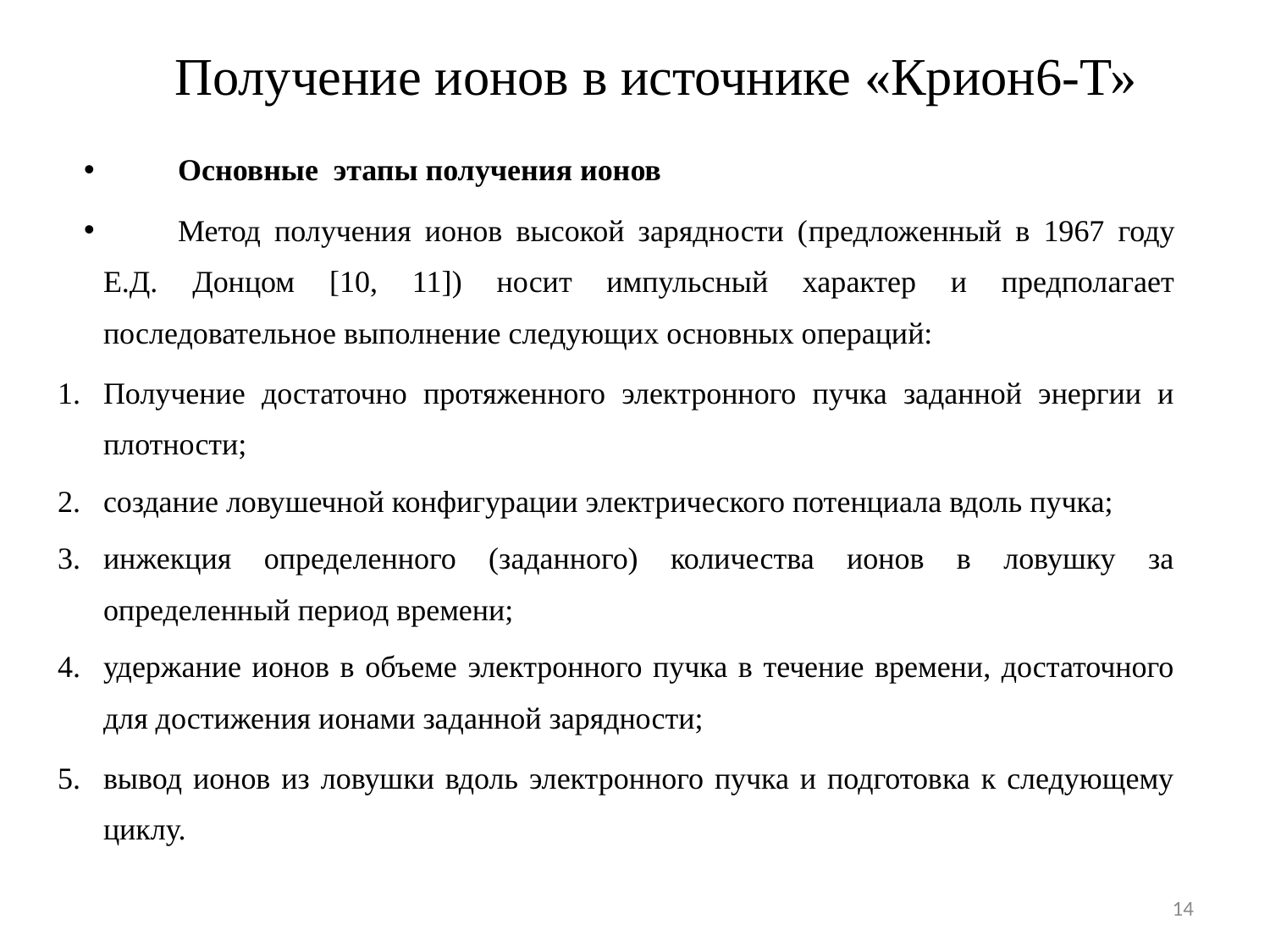

# Получение ионов в источнике «Крион6-Т»
Основные  этапы получения ионов
Метод получения ионов высокой зарядности (предложенный в 1967 году Е.Д. Донцом [10, 11]) носит импульсный характер и предполагает последовательное выполнение следующих основных операций:
Получение достаточно протяженного электронного пучка заданной энергии и плотности;
создание ловушечной конфигурации электрического потенциала вдоль пучка;
инжекция определенного (заданного) количества ионов в ловушку за определенный период времени;
удержание ионов в объеме электронного пучка в течение времени, достаточного для достижения ионами заданной зарядности;
вывод ионов из ловушки вдоль электронного пучка и подготовка к следующему циклу.

14